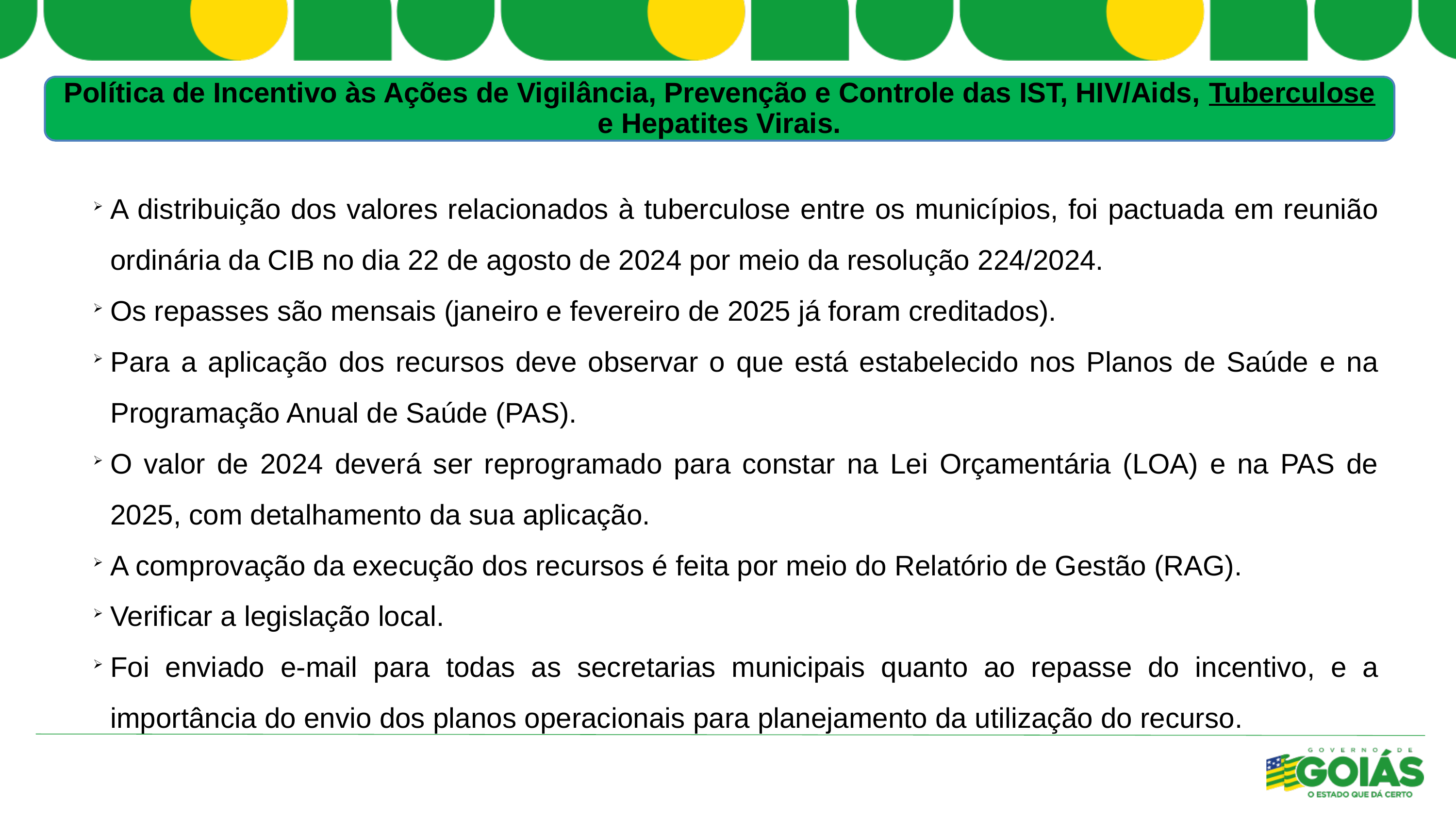

Política de Incentivo às Ações de Vigilância, Prevenção e Controle das IST, HIV/Aids, Tuberculose e Hepatites Virais.
A distribuição dos valores relacionados à tuberculose entre os municípios, foi pactuada em reunião ordinária da CIB no dia 22 de agosto de 2024 por meio da resolução 224/2024.
Os repasses são mensais (janeiro e fevereiro de 2025 já foram creditados).
Para a aplicação dos recursos deve observar o que está estabelecido nos Planos de Saúde e na Programação Anual de Saúde (PAS).
O valor de 2024 deverá ser reprogramado para constar na Lei Orçamentária (LOA) e na PAS de 2025, com detalhamento da sua aplicação.
A comprovação da execução dos recursos é feita por meio do Relatório de Gestão (RAG).
Verificar a legislação local.
Foi enviado e-mail para todas as secretarias municipais quanto ao repasse do incentivo, e a importância do envio dos planos operacionais para planejamento da utilização do recurso.